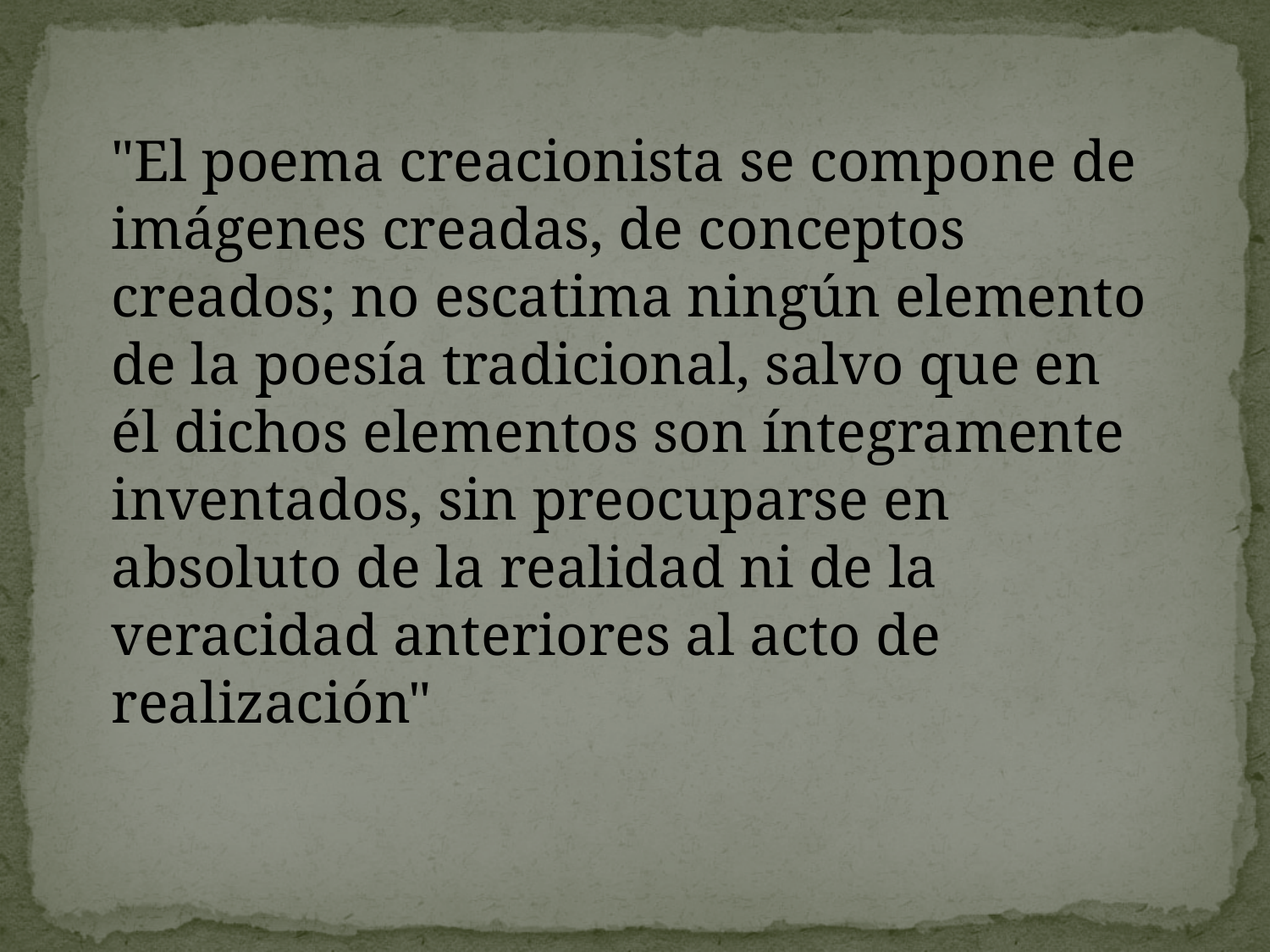

"El poema creacionista se compone de imágenes creadas, de conceptos creados; no escatima ningún elemento de la poesía tradicional, salvo que en él dichos elementos son íntegramente inventados, sin preocuparse en absoluto de la realidad ni de la veracidad anteriores al acto de realización"